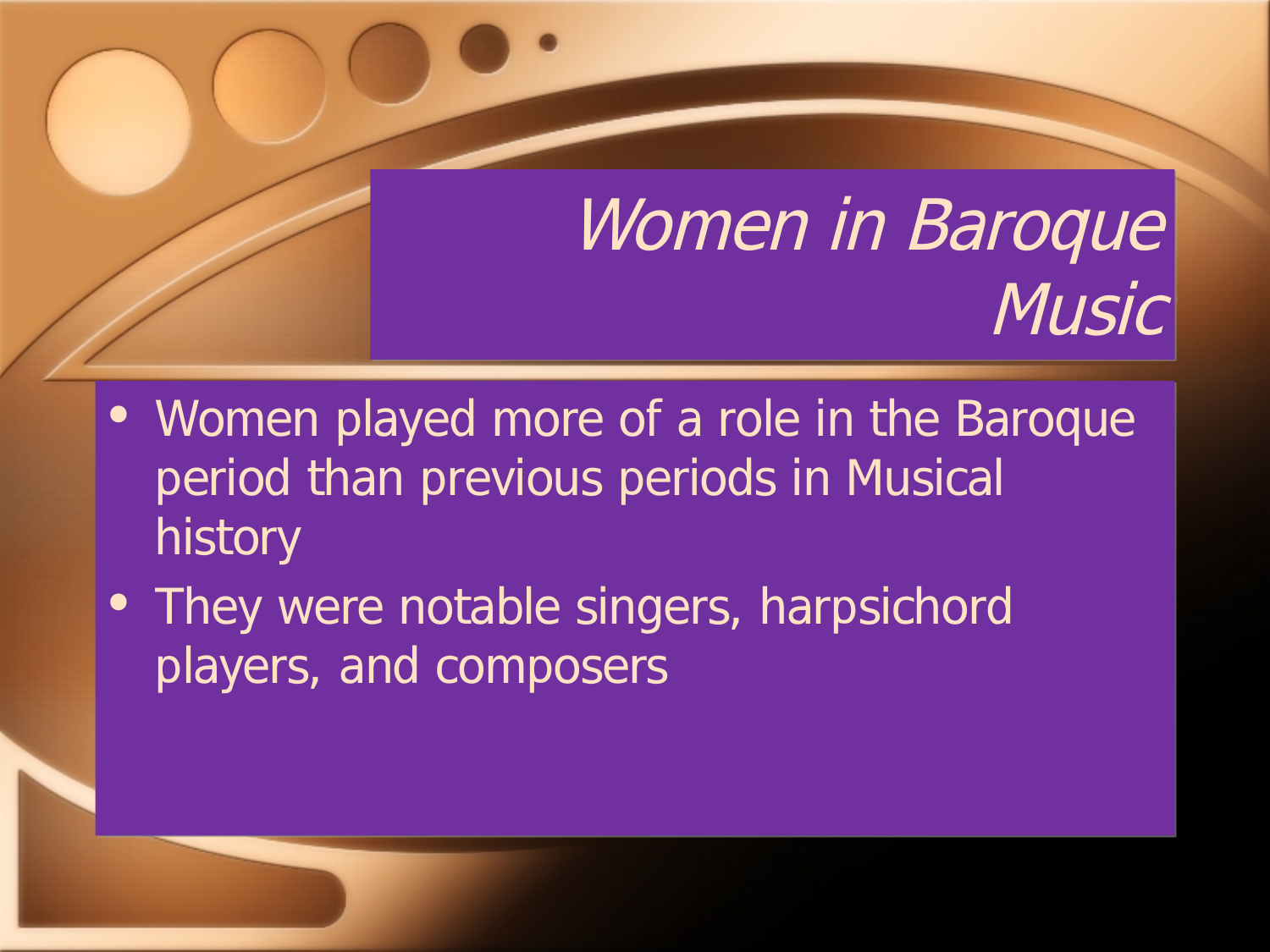

# Women in Baroque Music
Women played more of a role in the Baroque period than previous periods in Musical history
They were notable singers, harpsichord players, and composers